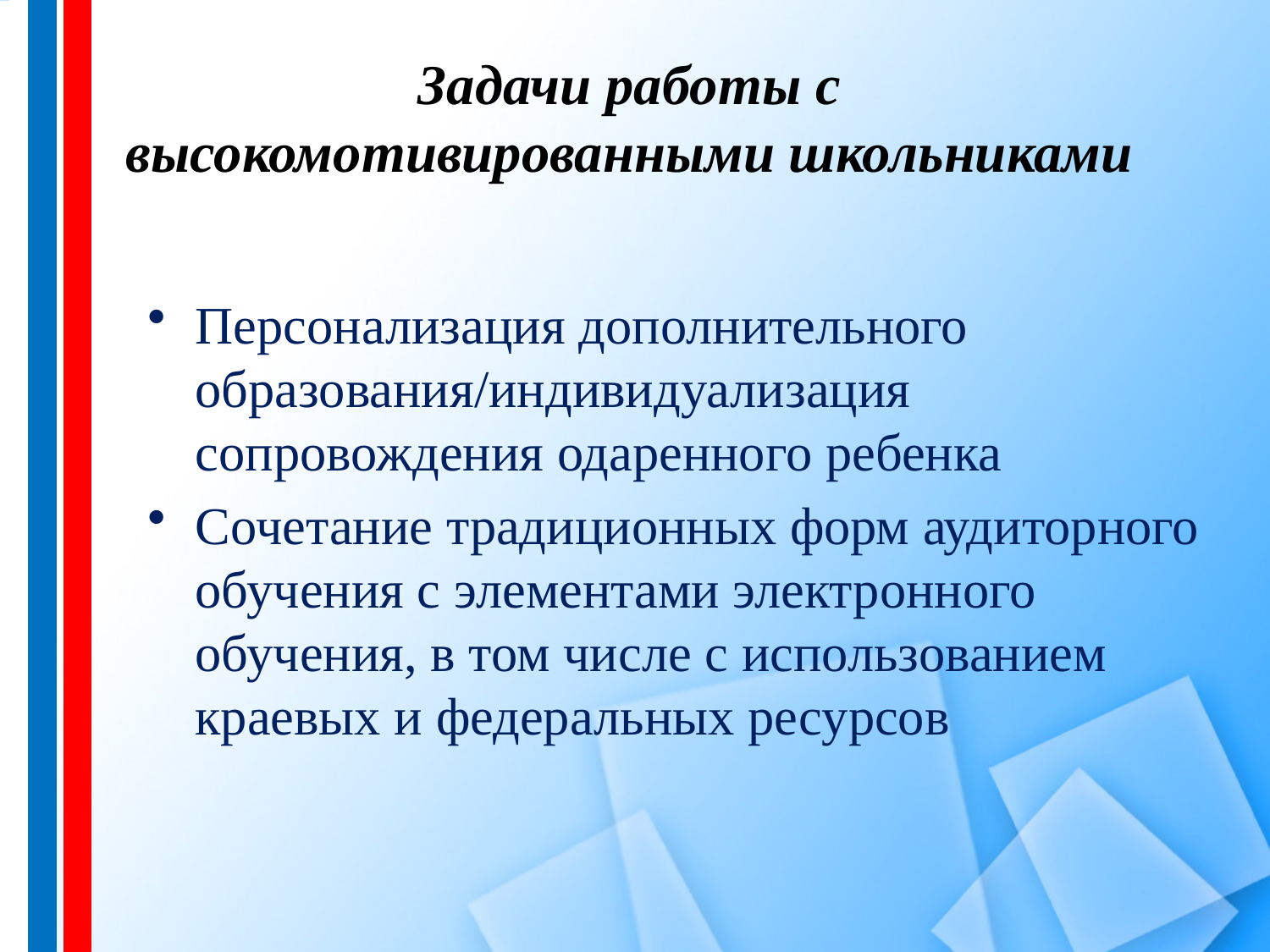

# Задачи работы с высокомотивированными школьниками
Персонализация дополнительного образования/индивидуализация сопровождения одаренного ребенка
Сочетание традиционных форм аудиторного обучения с элементами электронного обучения, в том числе с использованием краевых и федеральных ресурсов